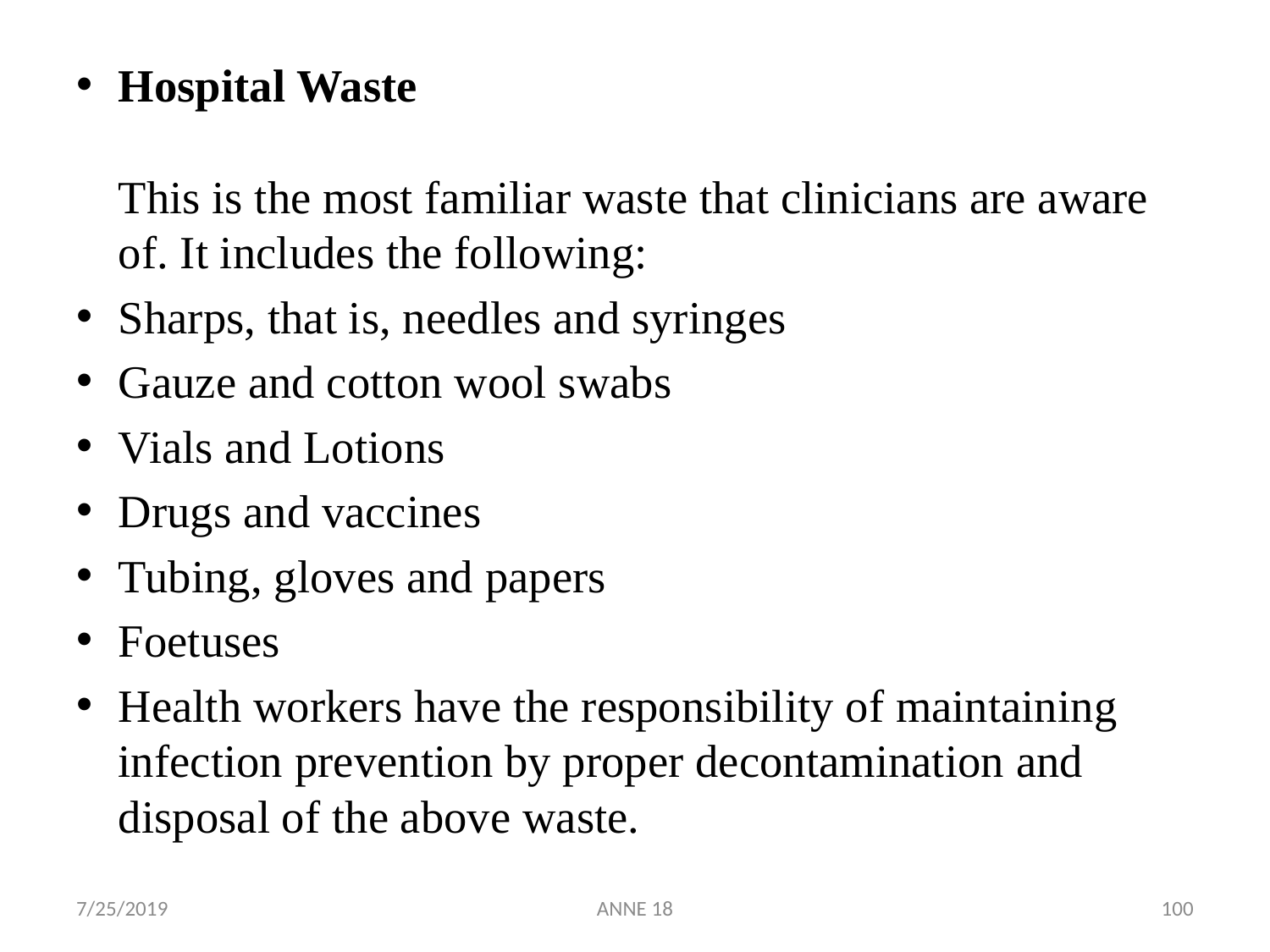

Hospital Waste
This is the most familiar waste that clinicians are aware of. It includes the following:
Sharps, that is, needles and syringes
Gauze and cotton wool swabs
Vials and Lotions
Drugs and vaccines
Tubing, gloves and papers
Foetuses
Health workers have the responsibility of maintaining infection prevention by proper decontamination and disposal of the above waste.

7/25/2019
ANNE 18
100